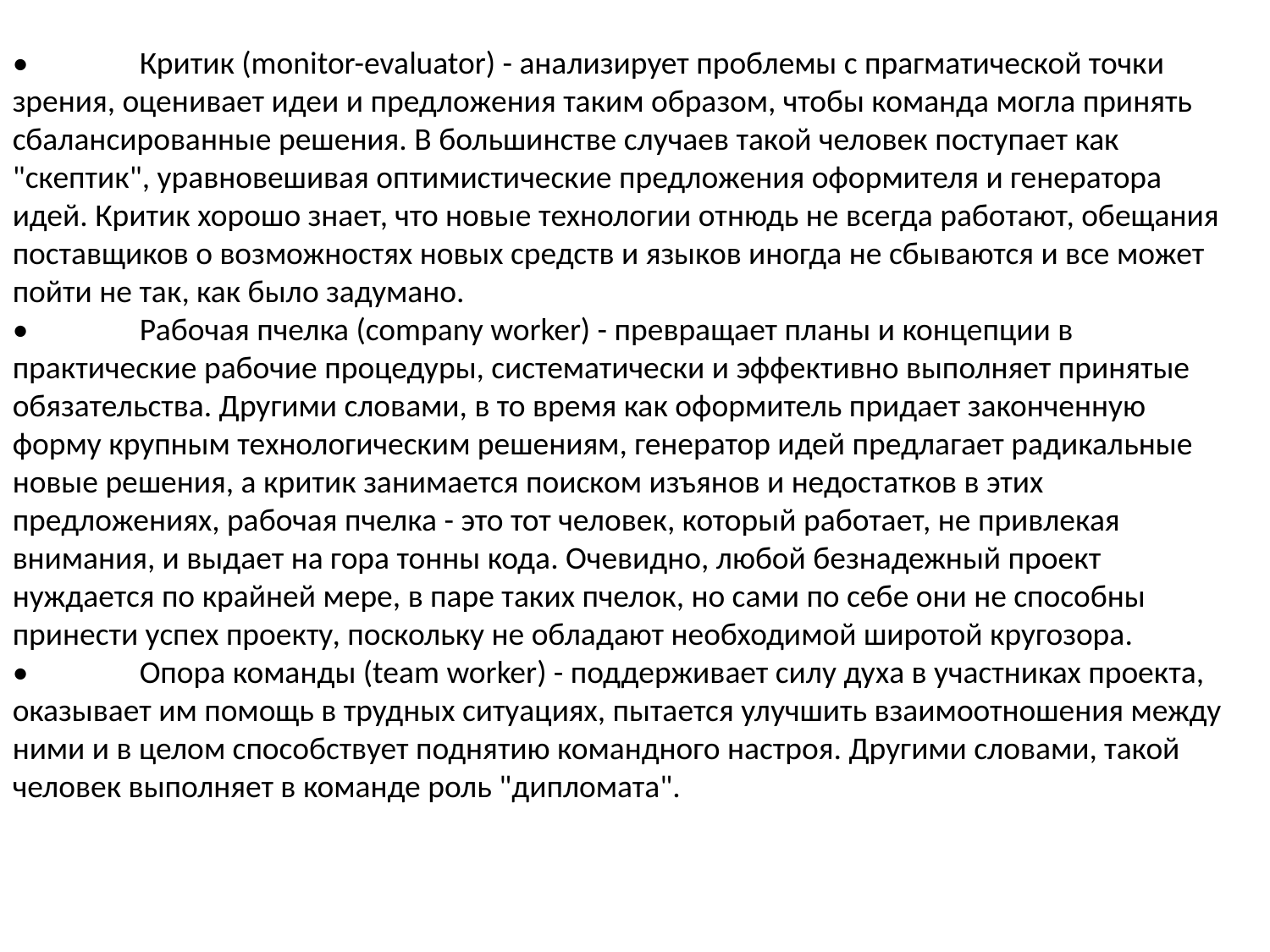

•	Критик (monitor-evaluator) - анализирует проблемы с прагматической точки зрения, оценивает идеи и предложения таким образом, чтобы команда могла принять сбалансированные решения. В большинстве случаев такой человек поступает как "скептик", уравновешивая оптимистические предложения оформителя и генератора идей. Критик хорошо знает, что новые технологии отнюдь не всегда работают, обещания поставщиков о возможностях новых средств и языков иногда не сбываются и все может пойти не так, как было задумано.
•	Рабочая пчелка (company worker) - превращает планы и концепции в практические рабочие процедуры, систематически и эффективно выполняет принятые обязательства. Другими словами, в то время как оформитель придает законченную форму крупным технологическим решениям, генератор идей предлагает радикальные новые решения, а критик занимается поиском изъянов и недостатков в этих предложениях, рабочая пчелка - это тот человек, который работает, не привлекая внимания, и выдает на гора тонны кода. Очевидно, любой безнадежный проект нуждается по крайней мере, в паре таких пчелок, но сами по себе они не способны принести успех проекту, поскольку не обладают необходимой широтой кругозора.
•	Опора команды (team worker) - поддерживает силу духа в участниках проекта, оказывает им помощь в трудных ситуациях, пытается улучшить взаимоотношения между ними и в целом способствует поднятию командного настроя. Другими словами, такой человек выполняет в команде роль "дипломата".